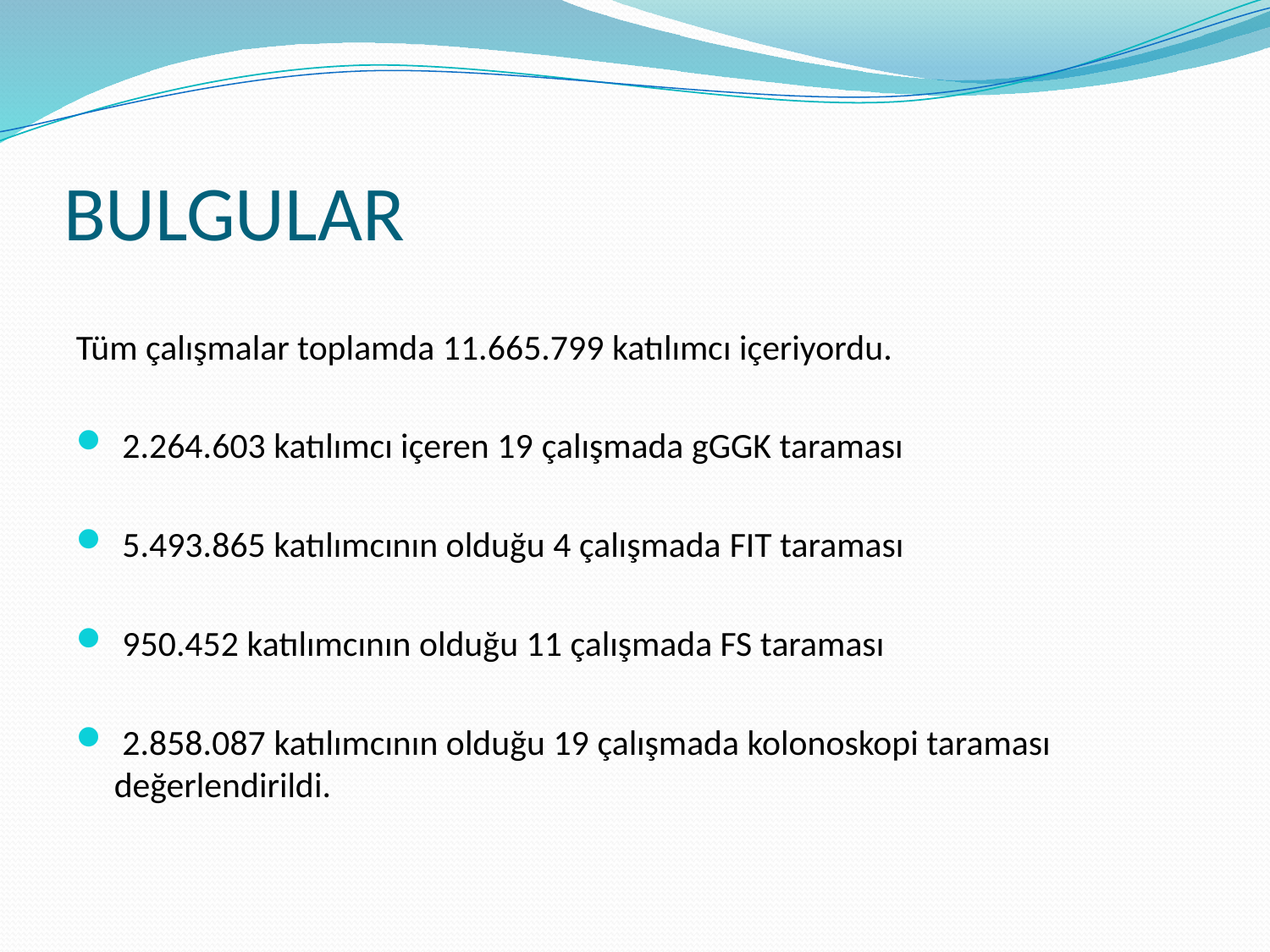

# BULGULAR

Tüm çalışmalar toplamda 11.665.799 katılımcı içeriyordu.

 2.264.603 katılımcı içeren 19 çalışmada gGGK taraması

 5.493.865 katılımcının olduğu 4 çalışmada FIT taraması

 950.452 katılımcının olduğu 11 çalışmada FS taraması

 2.858.087 katılımcının olduğu 19 çalışmada kolonoskopi taraması değerlendirildi.